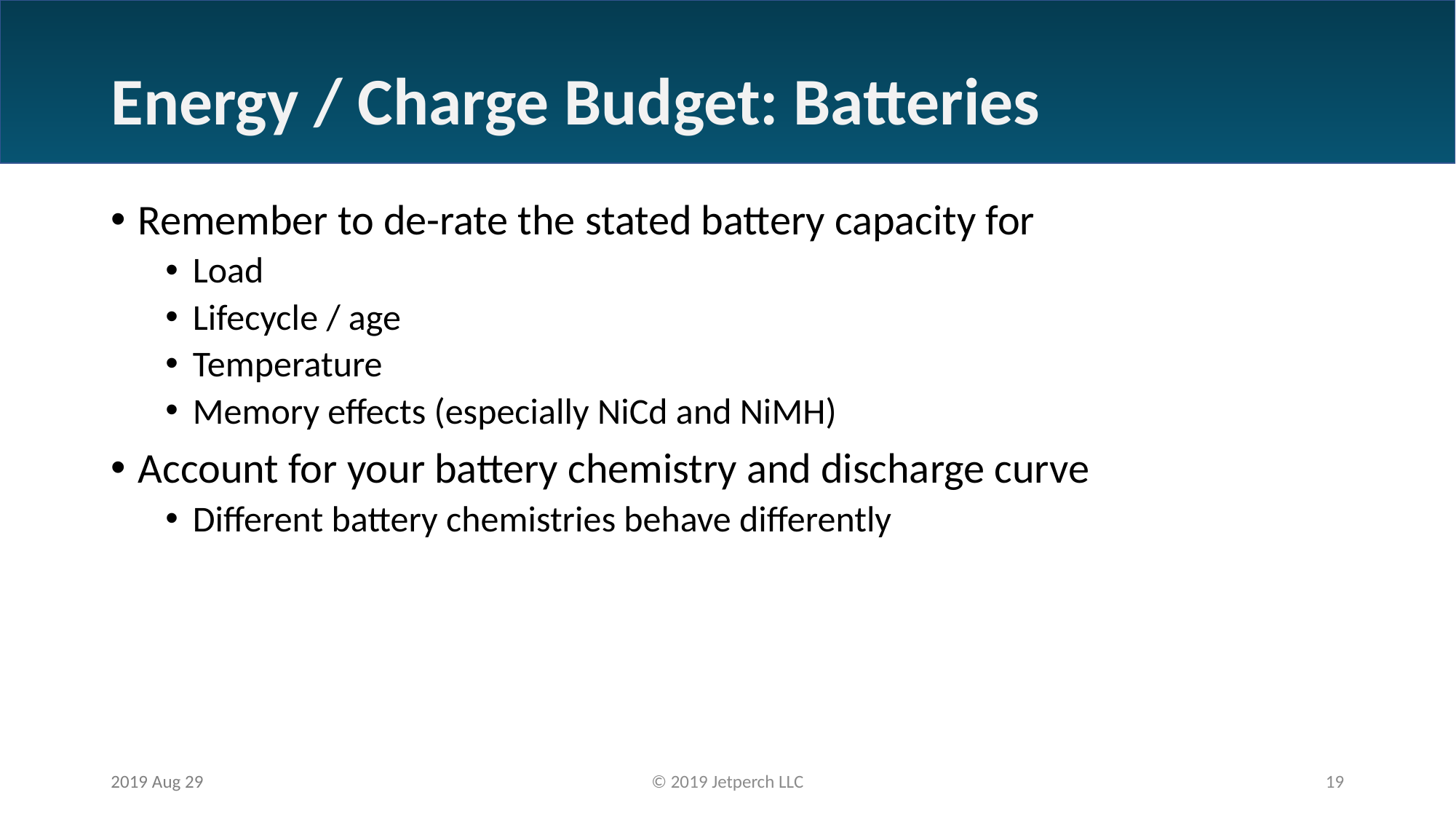

# Energy / Charge Budget: Batteries
Remember to de-rate the stated battery capacity for
Load
Lifecycle / age
Temperature
Memory effects (especially NiCd and NiMH)
Account for your battery chemistry and discharge curve
Different battery chemistries behave differently
2019 Aug 29
© 2019 Jetperch LLC
19